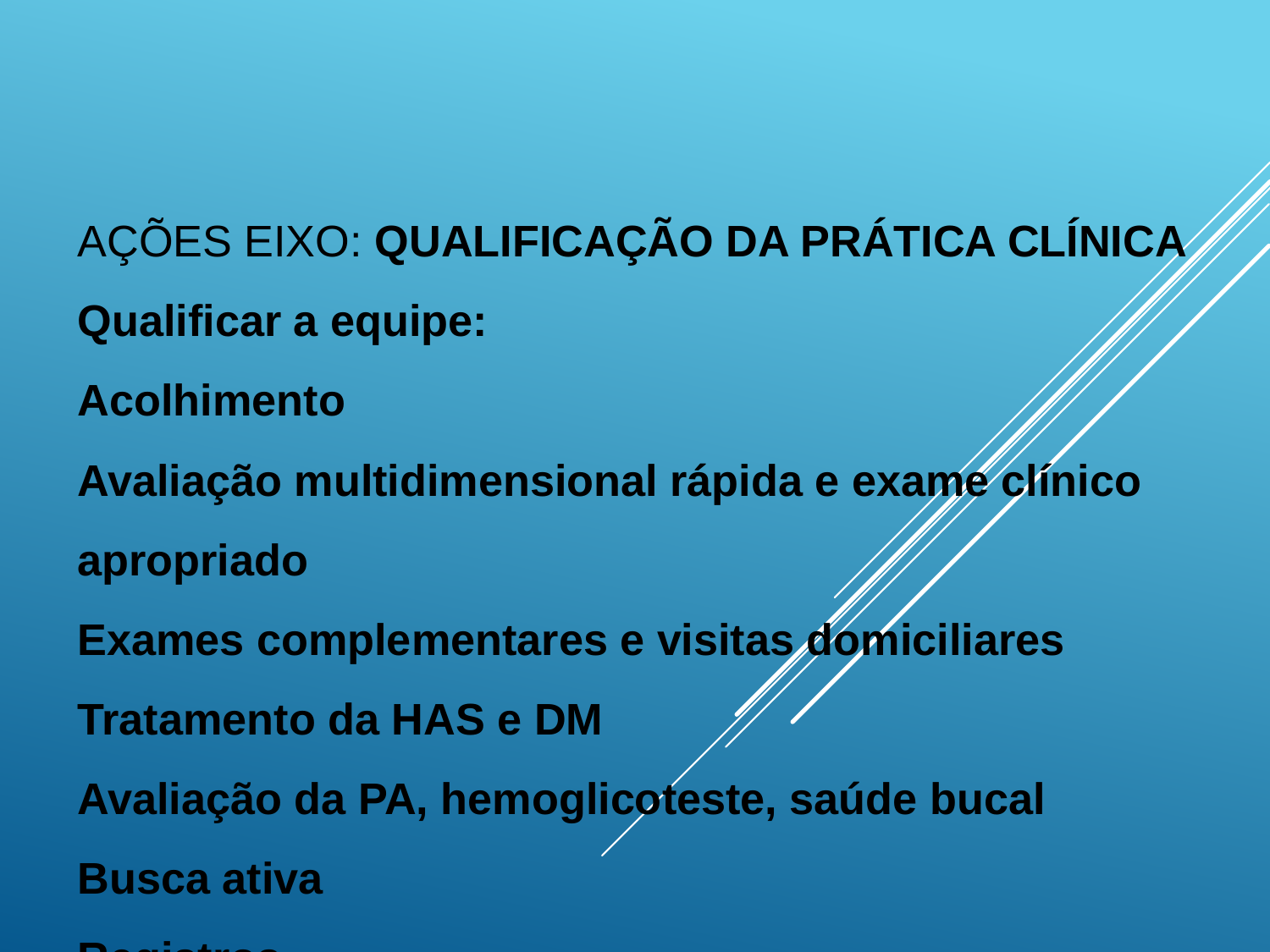

# Ações Eixo: Qualificação da Prática clínica Qualificar a equipe: Acolhimento Avaliação multidimensional rápida e exame clínico apropriado Exames complementares e visitas domiciliares Tratamento da HAS e DM Avaliação da PA, hemoglicoteste, saúde bucal Busca ativa Registros.